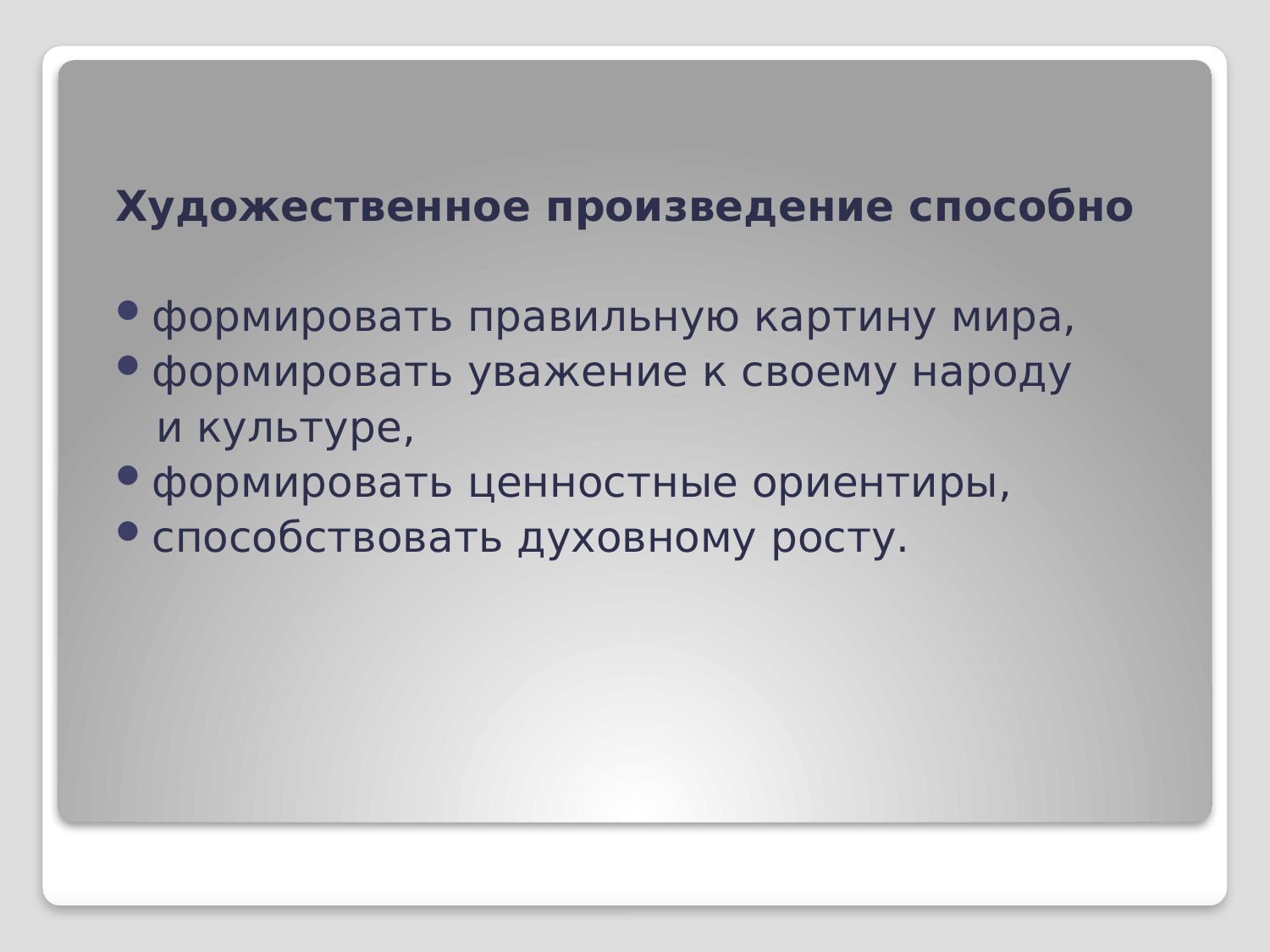

Художественное произведение способно

формировать правильную картину мира,
формировать уважение к своему народу
   и культуре,
формировать ценностные ориентиры,
способствовать духовному росту.